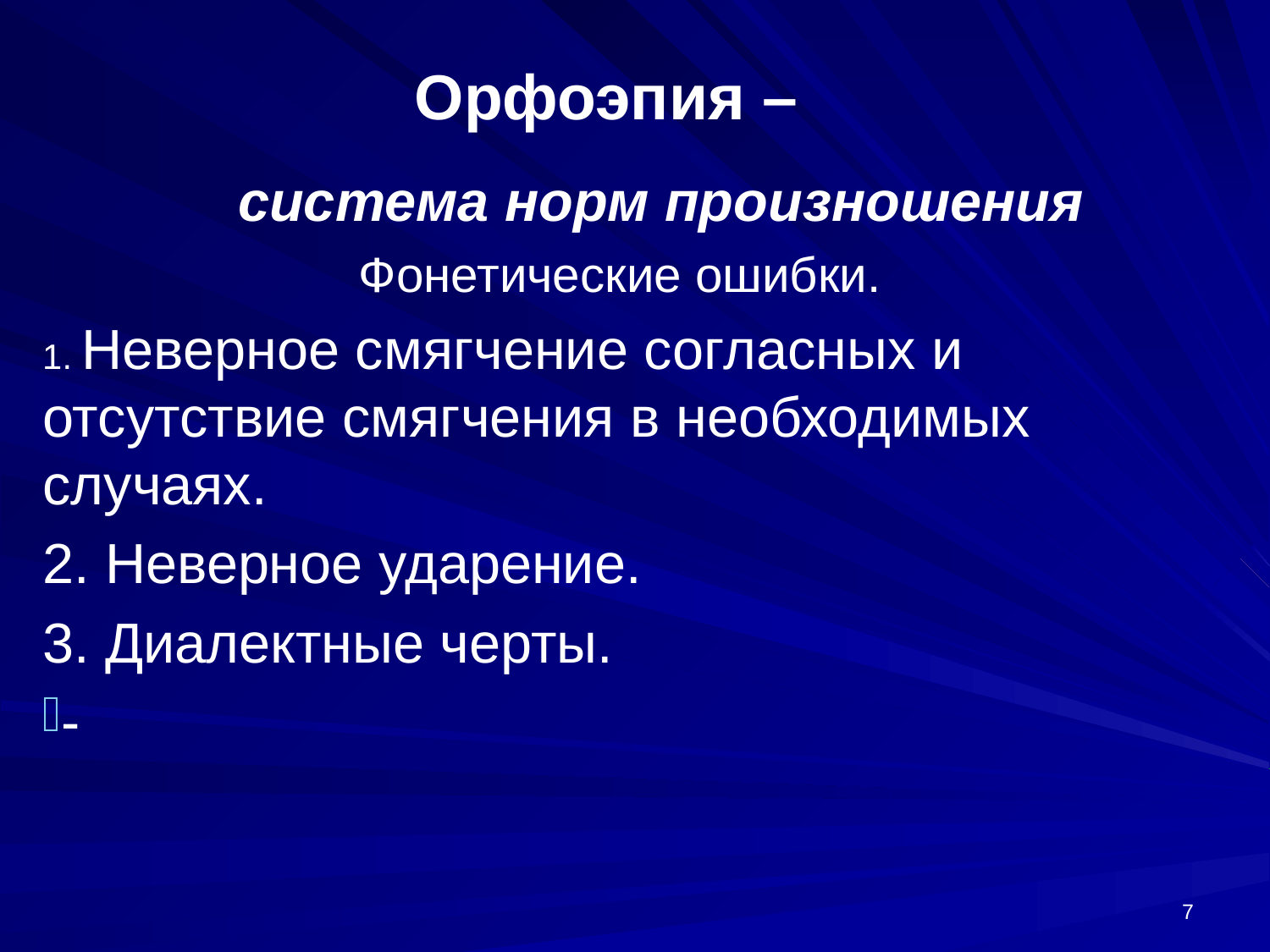

# Орфоэпия –
                            система норм произношения
                       Фонетические ошибки.
1. Неверное смягчение согласных и отсутствие смягчения в необходимых случаях.
2. Неверное ударение.
3. Диалектные черты.
-

7